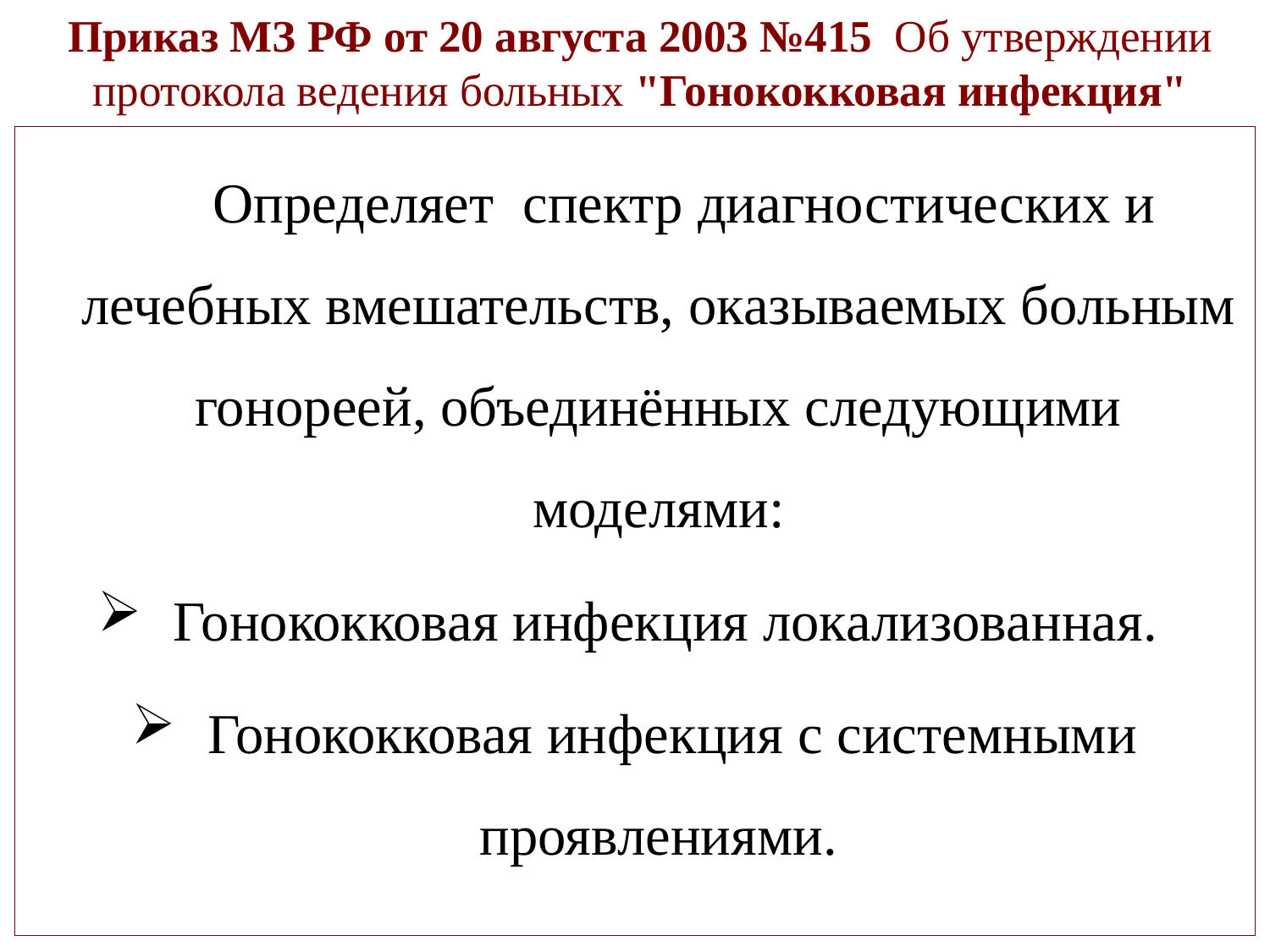

# Приказ МЗ РФ от 20 августа 2003 №415  Об утверждении протокола ведения больных "Гонококковая инфекция"
       Определяет  спектр диагностических и лечебных вмешательств, оказываемых больным гонореей, объединённых следующими моделями:
  Гонококковая инфекция локализованная.
  Гонококковая инфекция с системными проявлениями.